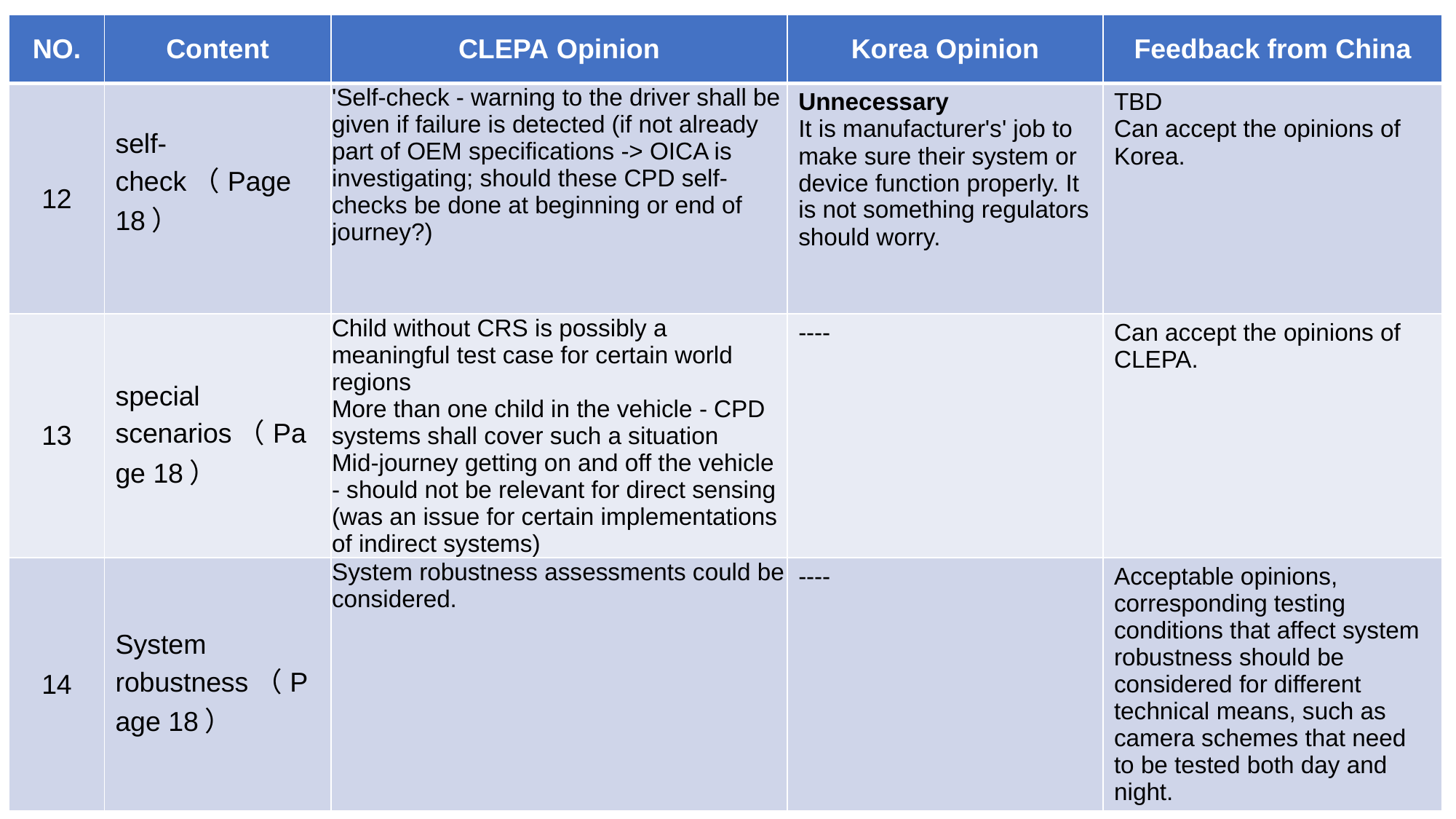

| NO. | Content | CLEPA Opinion | Korea Opinion | Feedback from China |
| --- | --- | --- | --- | --- |
| 12 | self-check（Page 18） | 'Self-check - warning to the driver shall be given if failure is detected (if not already part of OEM specifications -> OICA is investigating; should these CPD self-checks be done at beginning or end of journey?) | Unnecessary It is manufacturer's' job to make sure their system or device function properly. It is not something regulators should worry. | TBD Can accept the opinions of Korea. |
| 13 | special scenarios（Page 18） | Child without CRS is possibly a meaningful test case for certain world regions More than one child in the vehicle - CPD systems shall cover such a situation Mid-journey getting on and off the vehicle - should not be relevant for direct sensing (was an issue for certain implementations of indirect systems) | ---- | Can accept the opinions of CLEPA. |
| 14 | System robustness（Page 18） | System robustness assessments could be considered. | ---- | Acceptable opinions, corresponding testing conditions that affect system robustness should be considered for different technical means, such as camera schemes that need to be tested both day and night. |